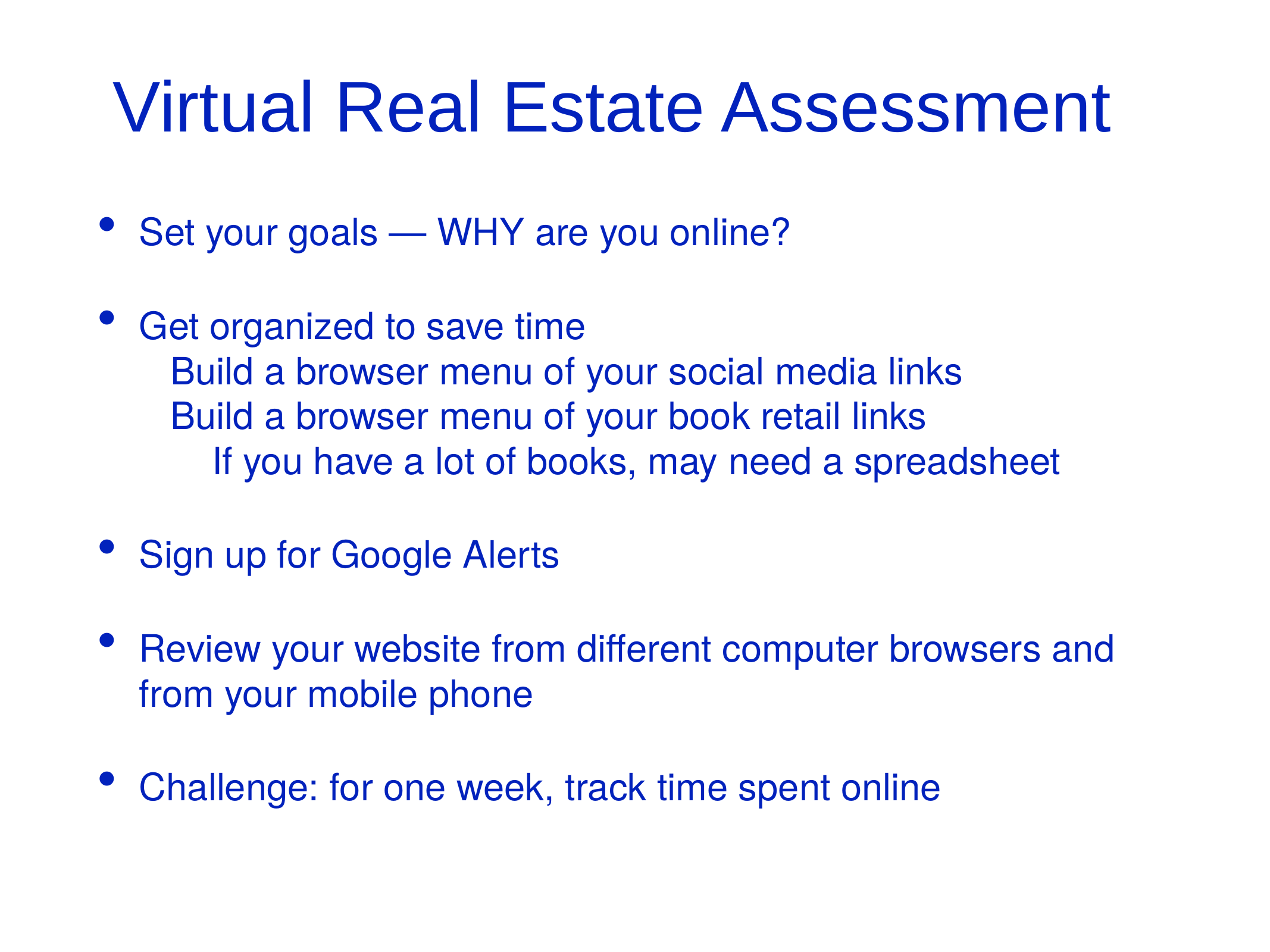

Virtual Real Estate Assessment
Set your goals — WHY are you online?
Get organized to save time
   Build a browser menu of your social media links
   Build a browser menu of your book retail links
       If you have a lot of books, may need a spreadsheet
Sign up for Google Alerts
Review your website from different computer browsers and from your mobile phone
Challenge: for one week, track time spent online